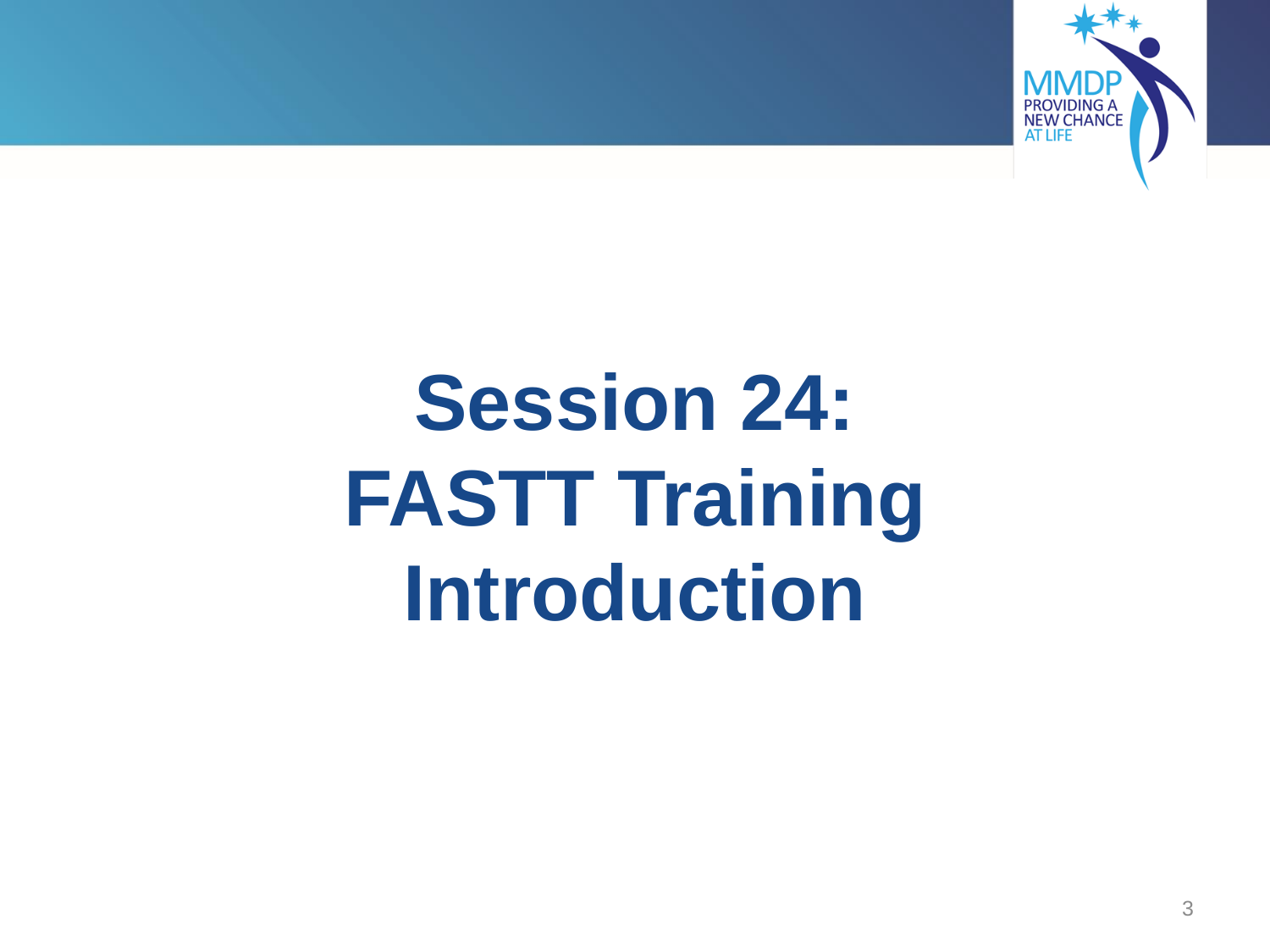

# Session 24: FASTT Training Introduction
3